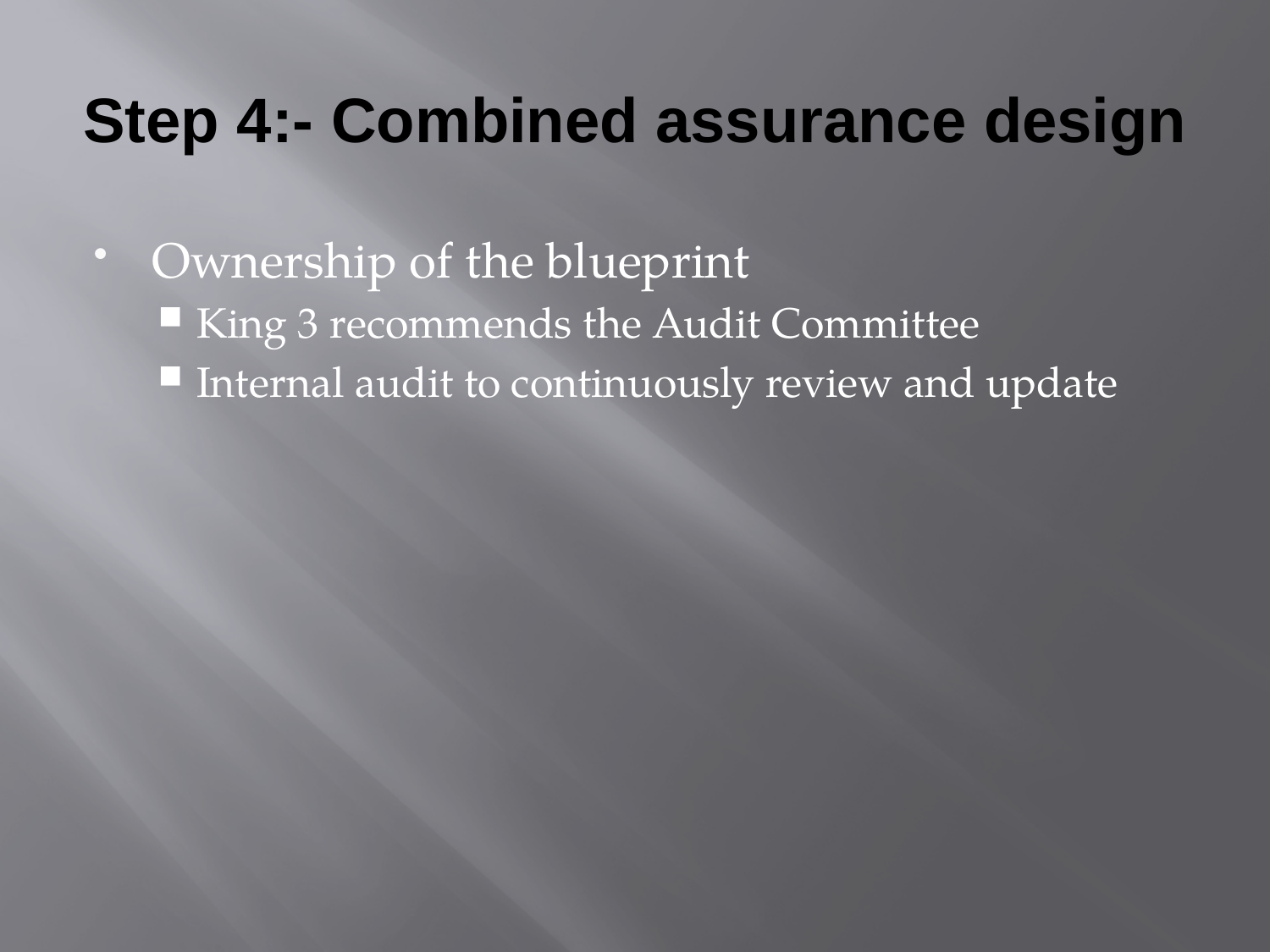

# Step 4:- Combined assurance design
Ownership of the blueprint
King 3 recommends the Audit Committee
Internal audit to continuously review and update